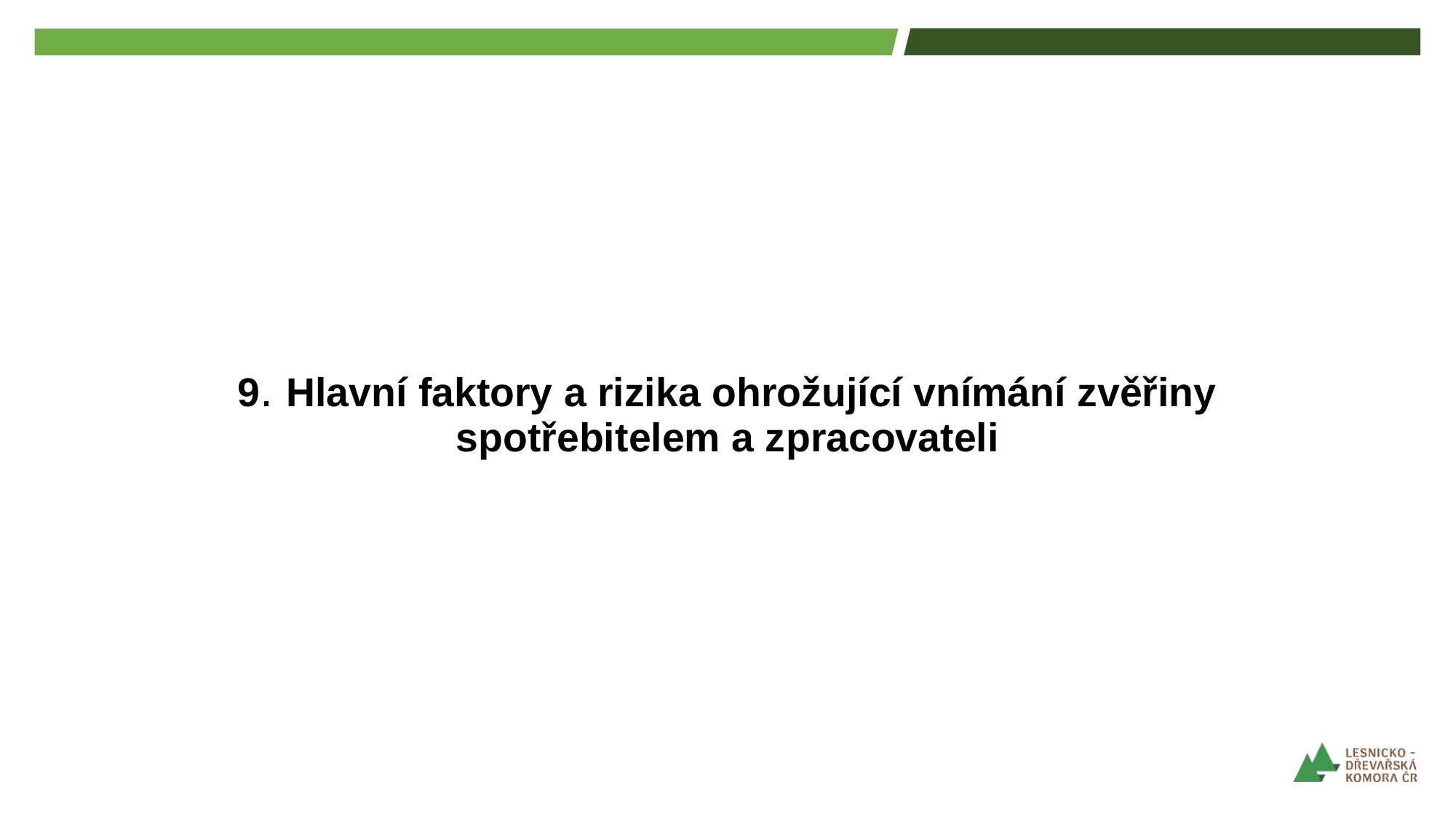

# 9. Hlavní faktory a rizika ohrožující vnímání zvěřiny spotřebitelem a zpracovateli